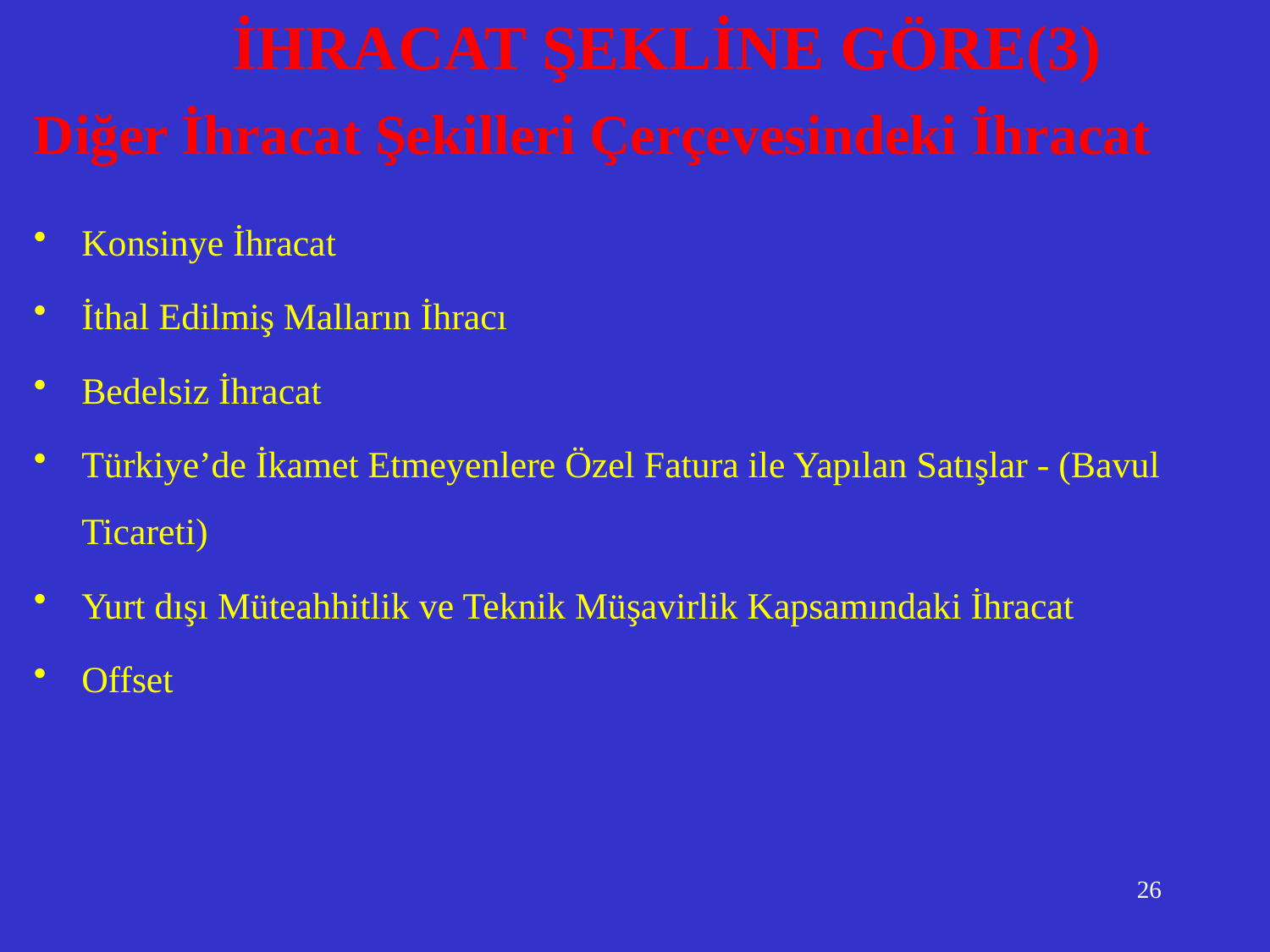

İHRACAT ŞEKLİNE GÖRE(3)
# Diğer İhracat Şekilleri Çerçevesindeki İhracat
Konsinye İhracat
İthal Edilmiş Malların İhracı
Bedelsiz İhracat
Türkiye’de İkamet Etmeyenlere Özel Fatura ile Yapılan Satışlar - (Bavul Ticareti)
Yurt dışı Müteahhitlik ve Teknik Müşavirlik Kapsamındaki İhracat
Offset
26